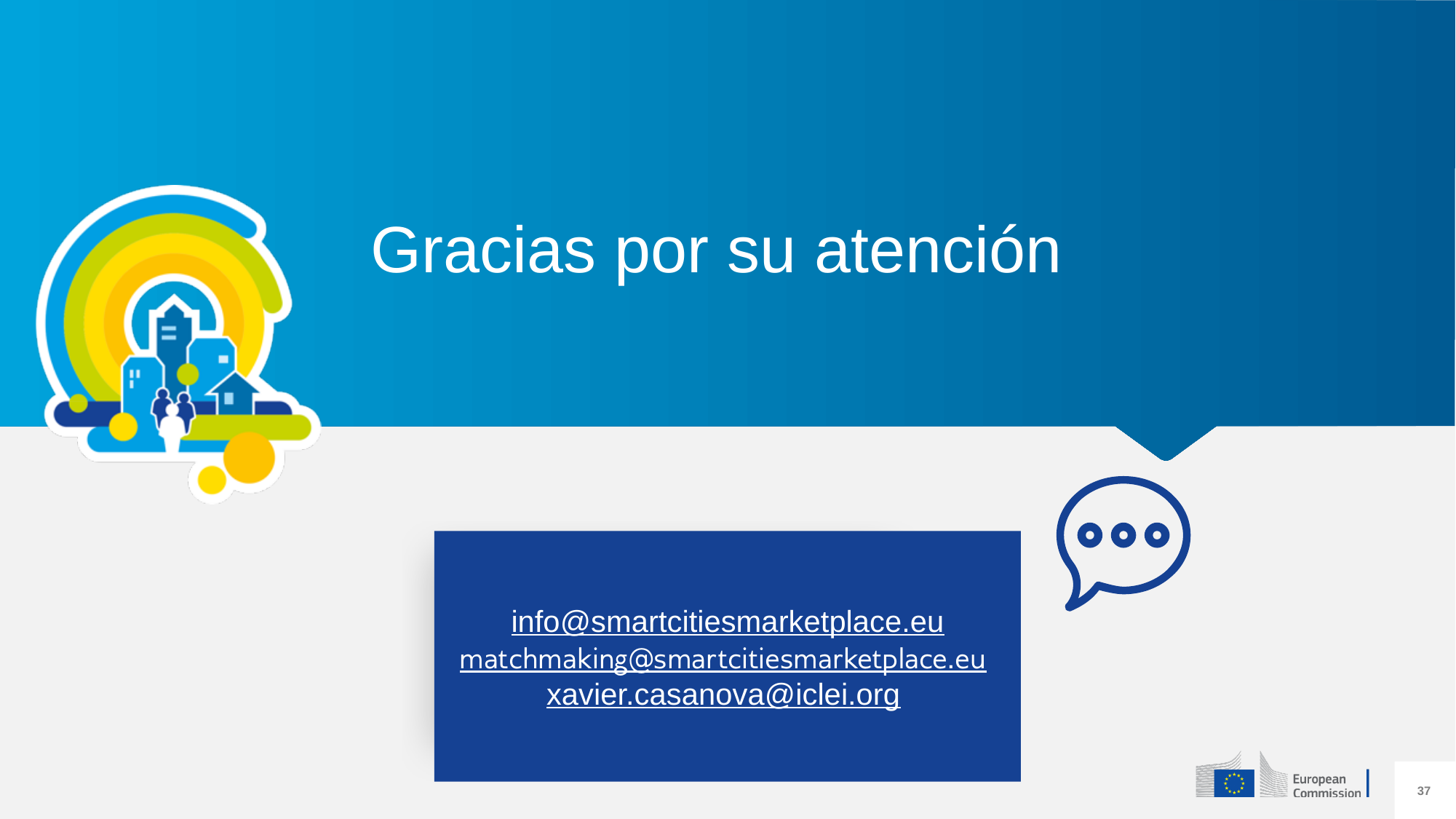

# Gracias por su atención

info@smartcitiesmarketplace.eu
matchmaking@smartcitiesmarketplace.eu
xavier.casanova@iclei.org